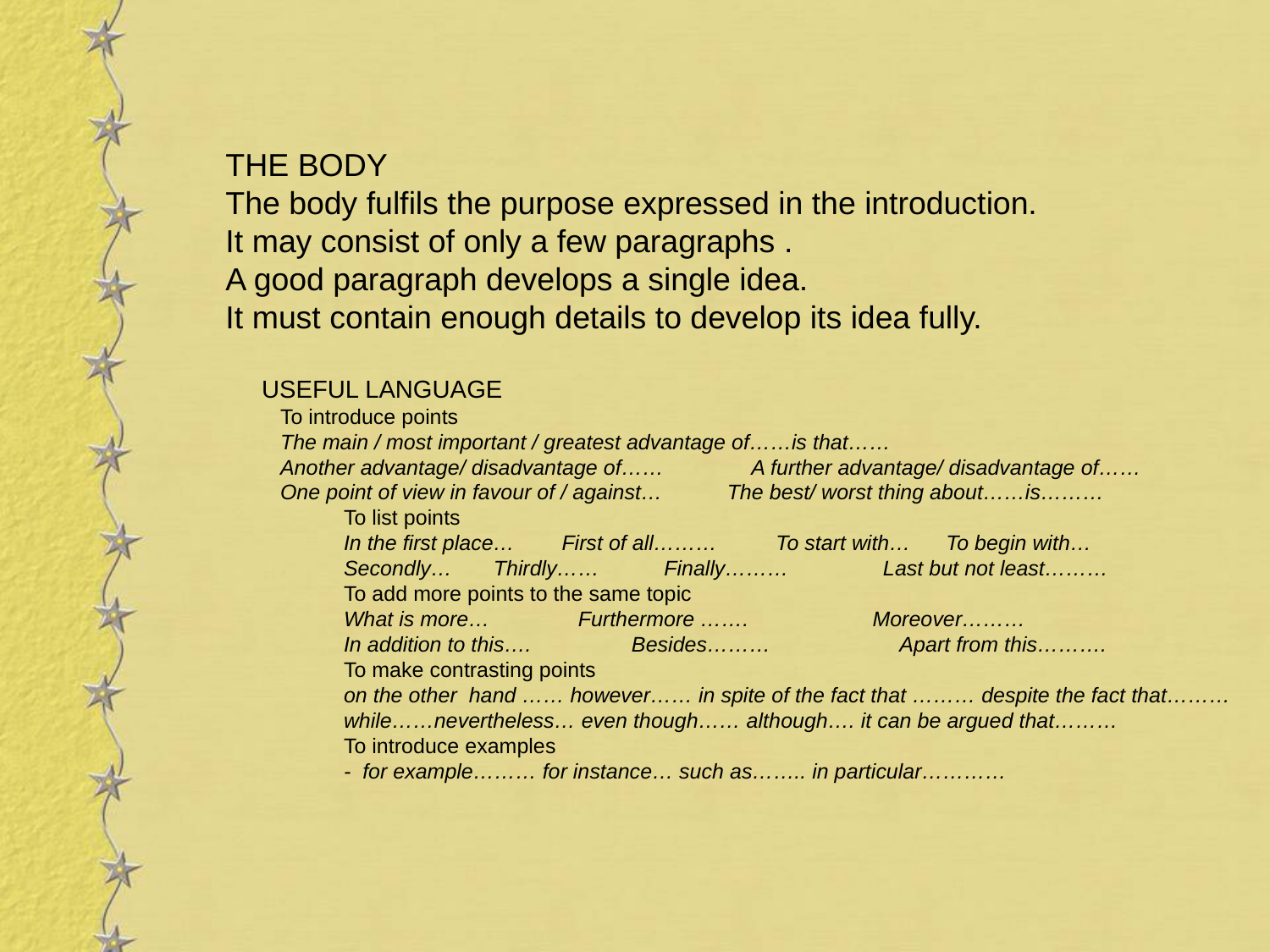

THE BODY
The body fulfils the purpose expressed in the introduction.
It may consist of only a few paragraphs .
A good paragraph develops a single idea.
It must contain enough details to develop its idea fully.
USEFUL LANGUAGE
To introduce points
The main / most important / greatest advantage of……is that……
Another advantage/ disadvantage of……               A further advantage/ disadvantage of……
One point of view in favour of / against…           The best/ worst thing about……is………
To list points
In the first place…        First of all………          To start with…      To begin with…
Secondly…       Thirdly……           Finally………                Last but not least………
To add more points to the same topic
What is more…               Furthermore …….                     Moreover………
In addition to this….                 Besides………                      Apart from this……….
To make contrasting points
on the other  hand …… however…… in spite of the fact that ……… despite the fact that………
while……nevertheless… even though…… although…. it can be argued that………
To introduce examples
-  for example……… for instance… such as…….. in particular…………